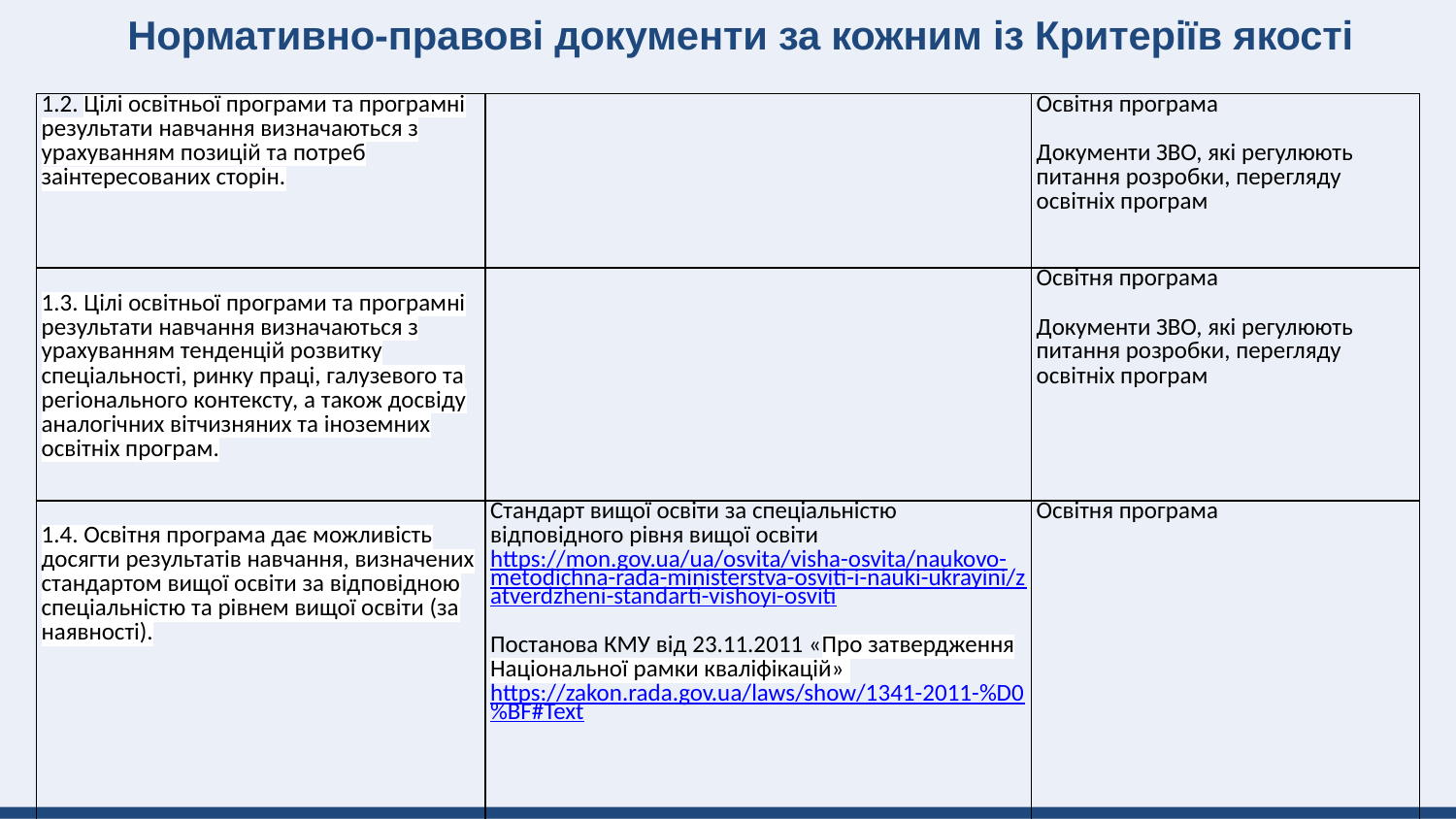

# Нормативно-правові документи за кожним із Критеріїв якості
| 1.2. Цілі освітньої програми та програмні результати навчання визначаються з урахуванням позицій та потреб заінтересованих сторін. |  | Освітня програма   Документи ЗВО, які регулюють питання розробки, перегляду освітніх програм |
| --- | --- | --- |
| 1.3. Цілі освітньої програми та програмні результати навчання визначаються з урахуванням тенденцій розвитку спеціальності, ринку праці, галузевого та регіонального контексту, а також досвіду аналогічних вітчизняних та іноземних освітніх програм. |  | Освітня програма   Документи ЗВО, які регулюють питання розробки, перегляду освітніх програм |
| 1.4. Освітня програма дає можливість досягти результатів навчання, визначених стандартом вищої освіти за відповідною спеціальністю та рівнем вищої освіти (за наявності). | Стандарт вищої освіти за спеціальністю відповідного рівня вищої освіти https://mon.gov.ua/ua/osvita/visha-osvita/naukovo-metodichna-rada-ministerstva-osviti-i-nauki-ukrayini/zatverdzheni-standarti-vishoyi-osviti   Постанова КМУ від 23.11.2011 «Про затвердження Національної рамки кваліфікацій» https://zakon.rada.gov.ua/laws/show/1341-2011-%D0%BF#Text | Освітня програма |